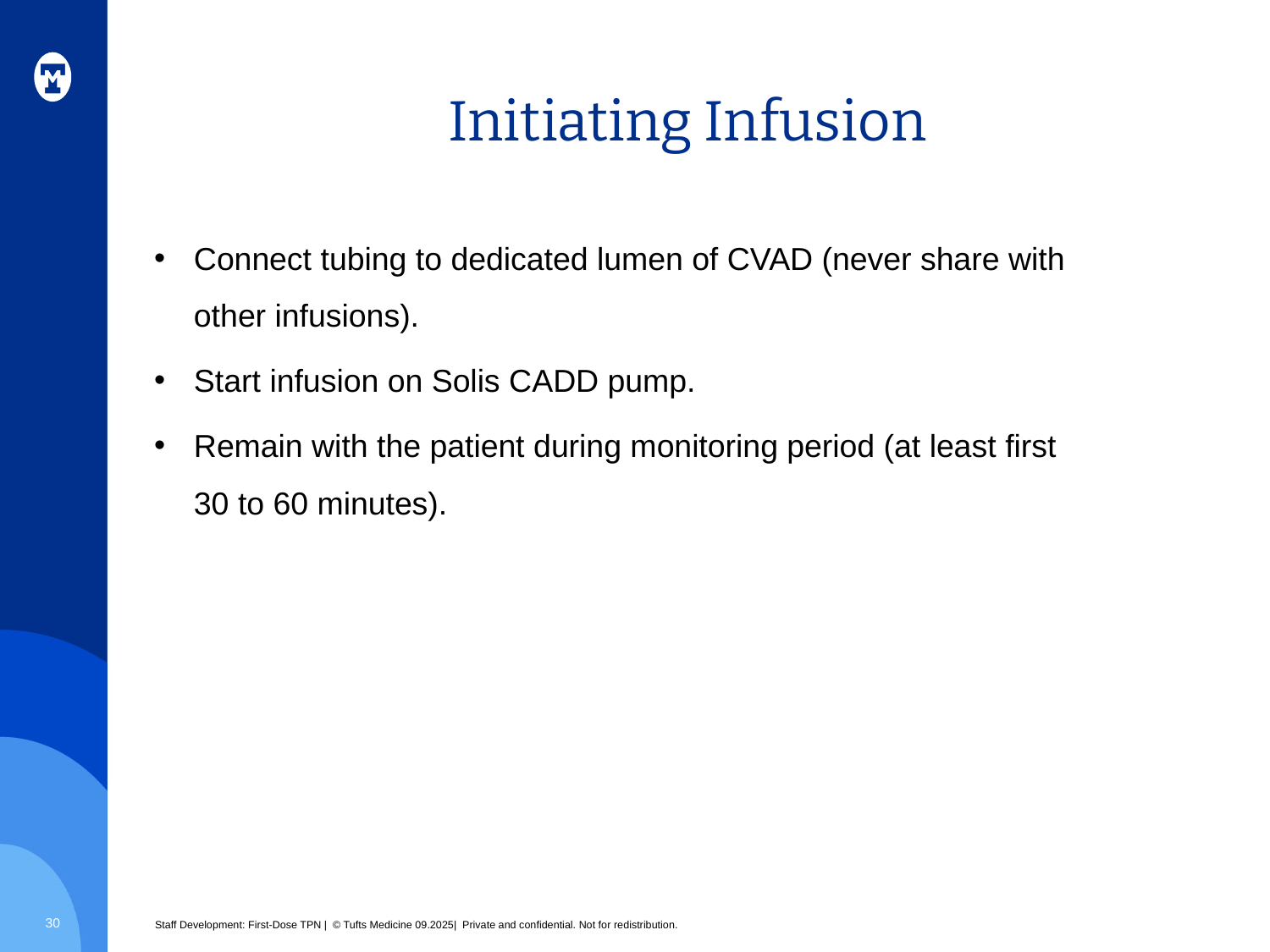

# Initiating Infusion
Connect tubing to dedicated lumen of CVAD (never share with other infusions).
Start infusion on Solis CADD pump.
Remain with the patient during monitoring period (at least first 30 to 60 minutes).
30
Staff Development: First-Dose TPN |  © Tufts Medicine 09.2025|  Private and confidential. Not for redistribution.